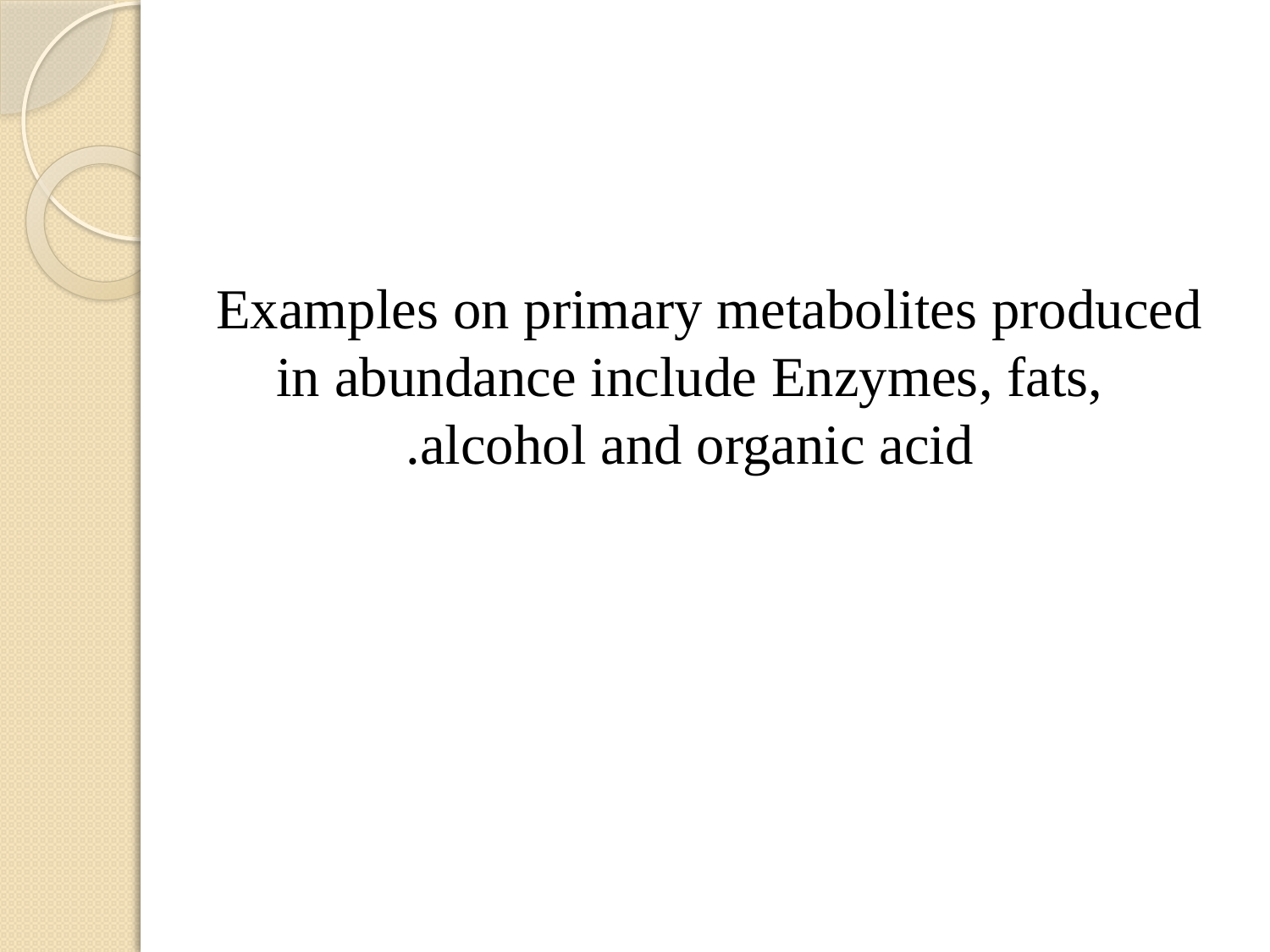

#
Examples on primary metabolites produced in abundance include Enzymes, fats, alcohol and organic acid.